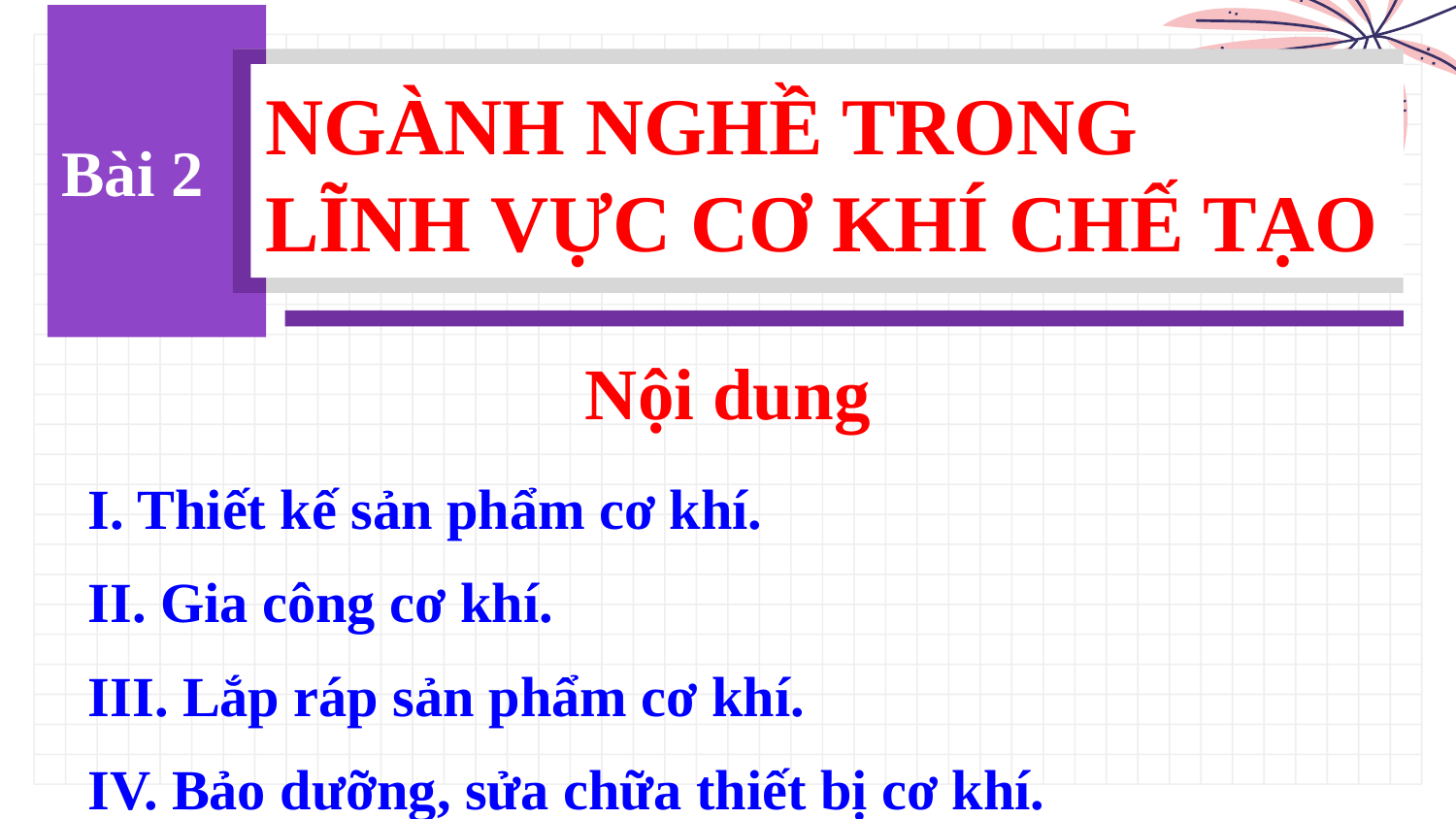

Bài 2

NGÀNH NGHỀ TRONG
LĨNH VỰC CƠ KHÍ CHẾ TẠO

Nội dung
	I. Thiết kế sản phẩm cơ khí.
	II. Gia công cơ khí.
	III. Lắp ráp sản phẩm cơ khí.
	IV. Bảo dưỡng, sửa chữa thiết bị cơ khí.